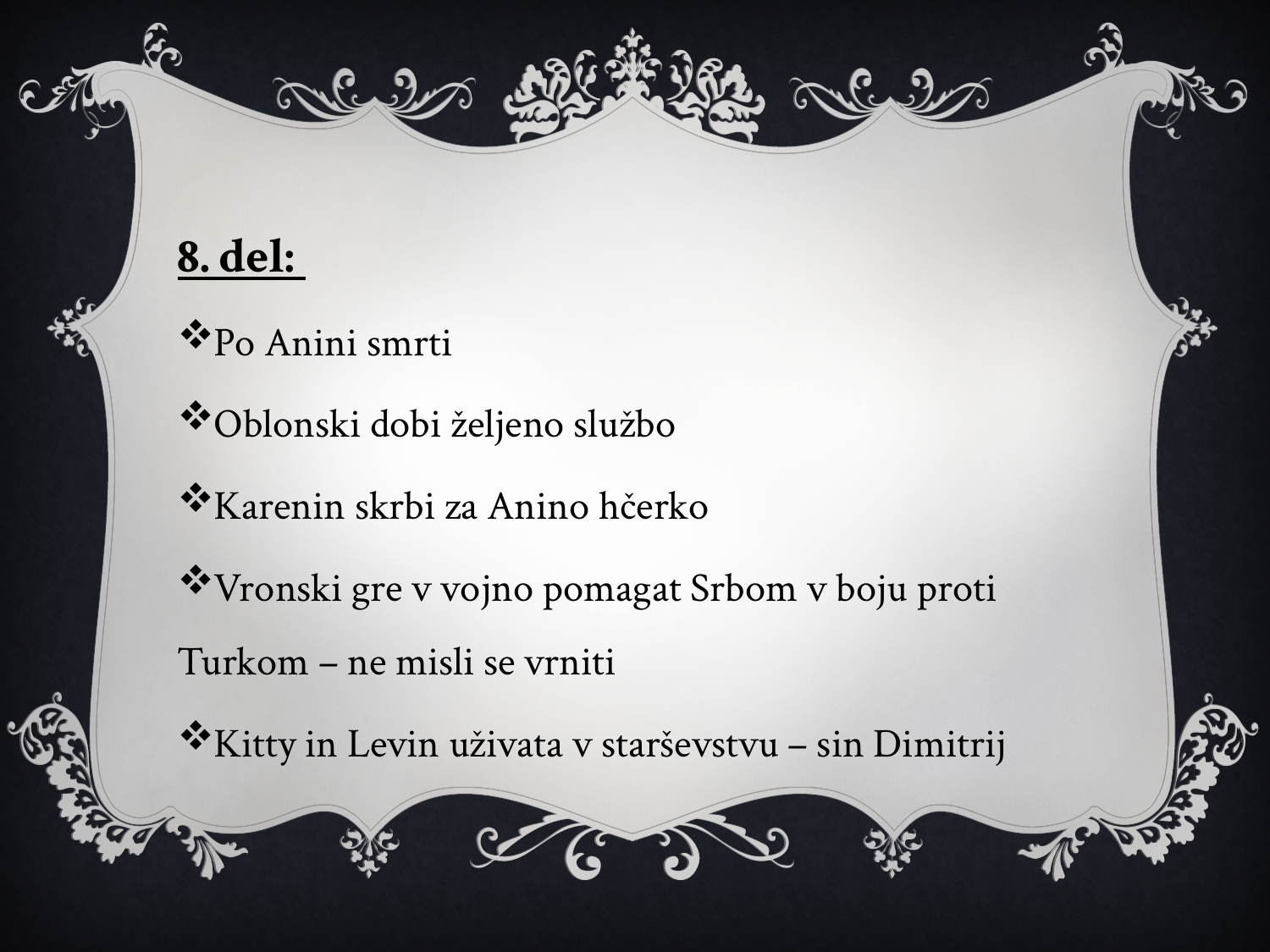

8. del:
Po Anini smrti
Oblonski dobi željeno službo
Karenin skrbi za Anino hčerko
Vronski gre v vojno pomagat Srbom v boju proti Turkom – ne misli se vrniti
Kitty in Levin uživata v starševstvu – sin Dimitrij